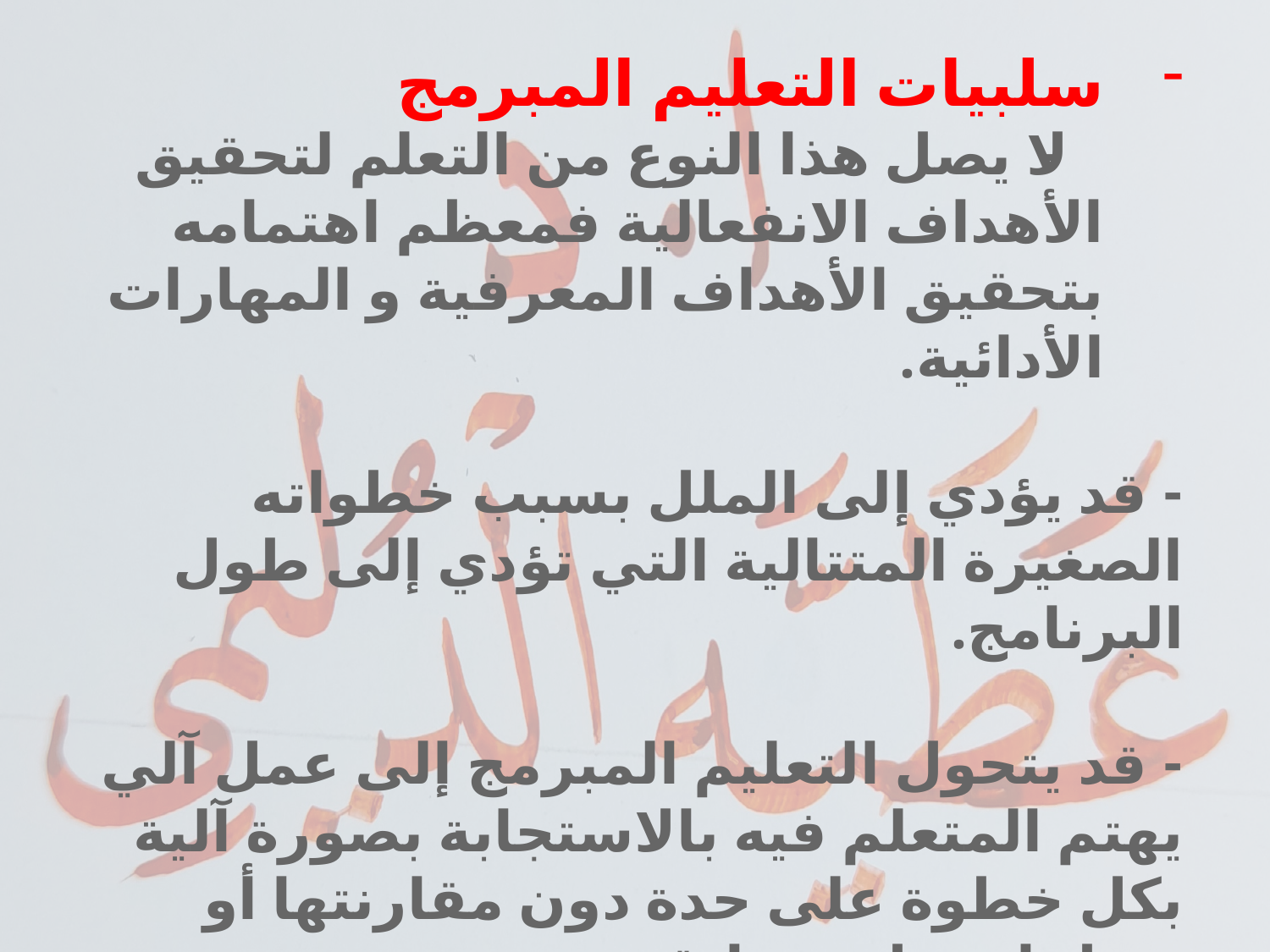

سلبيات التعليم المبرمج
- لا يصل هذا النوع من التعلم لتحقيق الأهداف الانفعالية فمعظم اهتمامه بتحقيق الأهداف المعرفية و المهارات الأدائية.
- قد يؤدي إلى الملل بسبب خطواته الصغيرة المتتالية التي تؤدي إلى طول البرنامج.
- قد يتحول التعليم المبرمج إلى عمل آلي يهتم المتعلم فيه بالاستجابة بصورة آلية بكل خطوة على حدة دون مقارنتها أو ربطها بخطوة سابقة.